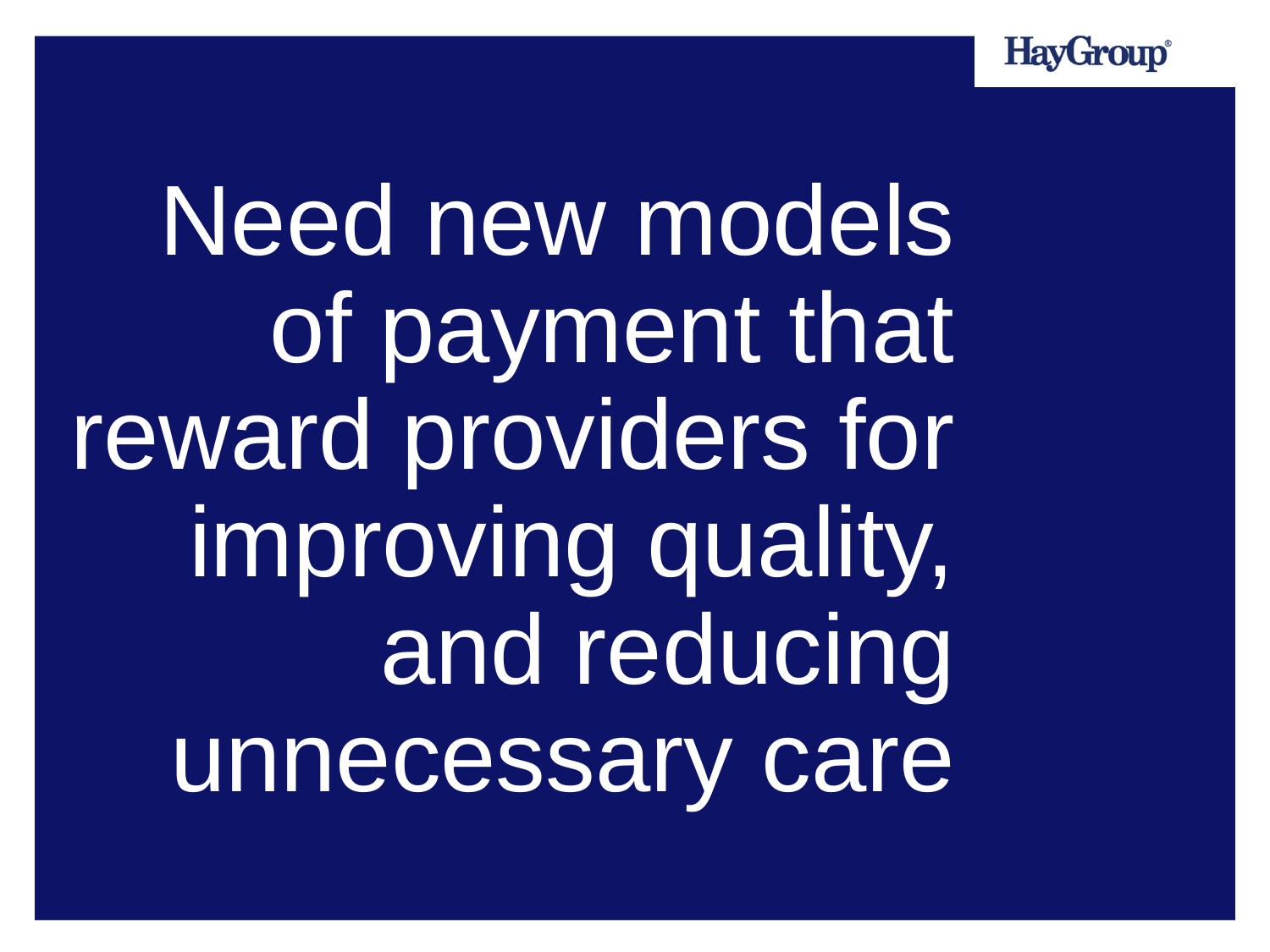

# Need new models of payment that reward providers for improving quality, and reducing unnecessary care